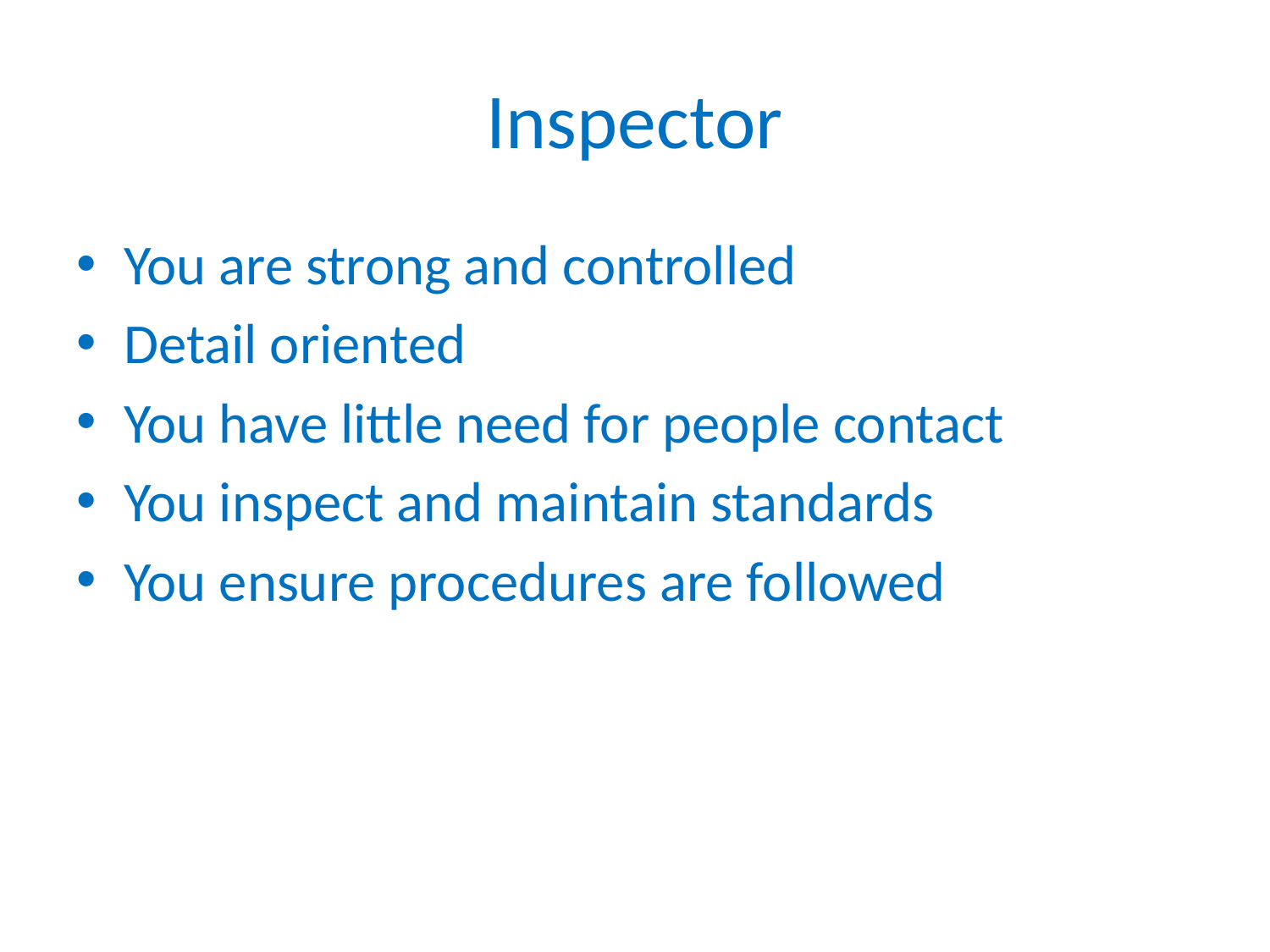

# Inspector
You are strong and controlled
Detail oriented
You have little need for people contact
You inspect and maintain standards
You ensure procedures are followed